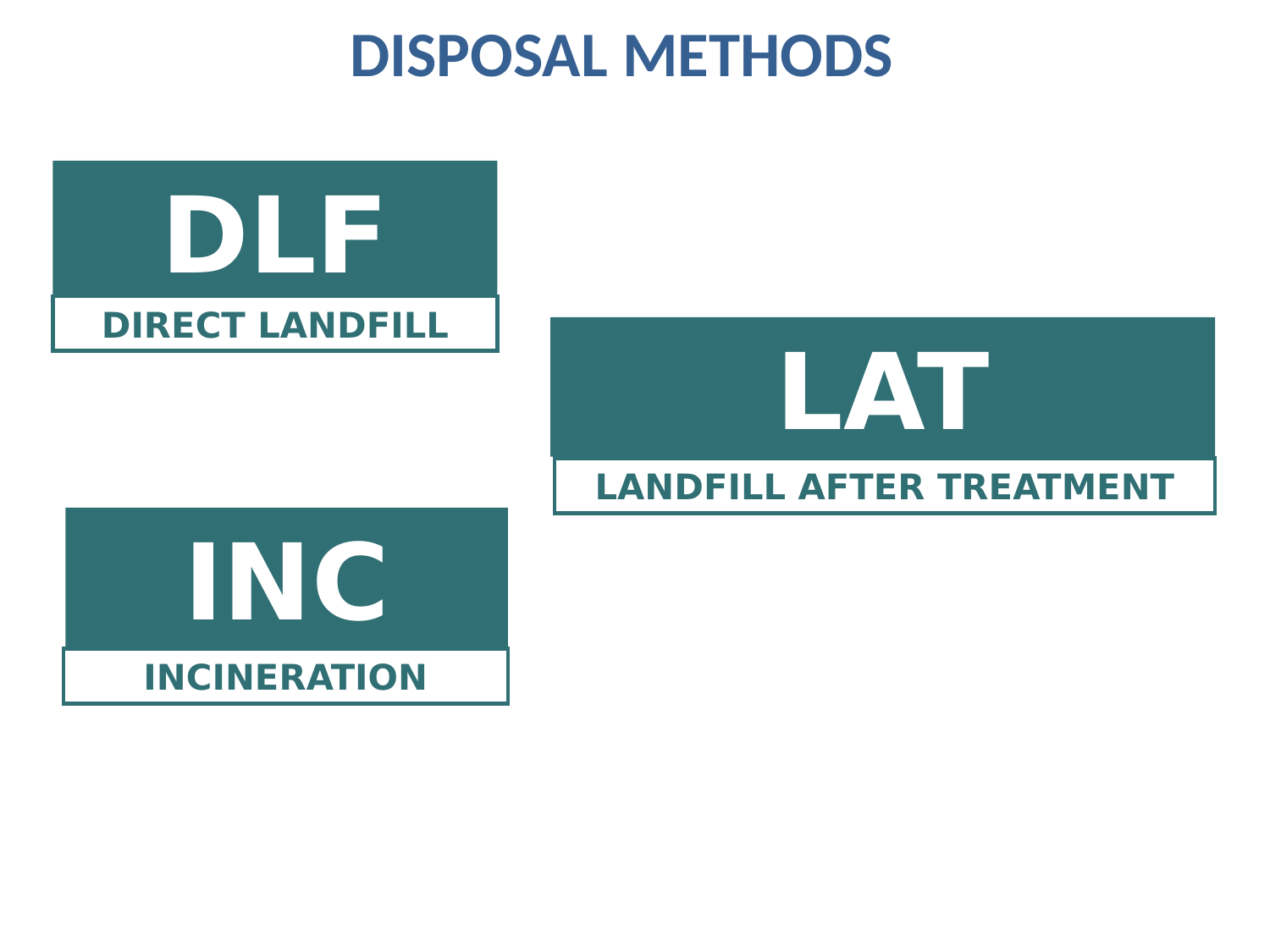

DISPOSAL METHODS
DLF
DIRECT LANDFILL
LAT
LANDFILL AFTER TREATMENT
INC
INCINERATION